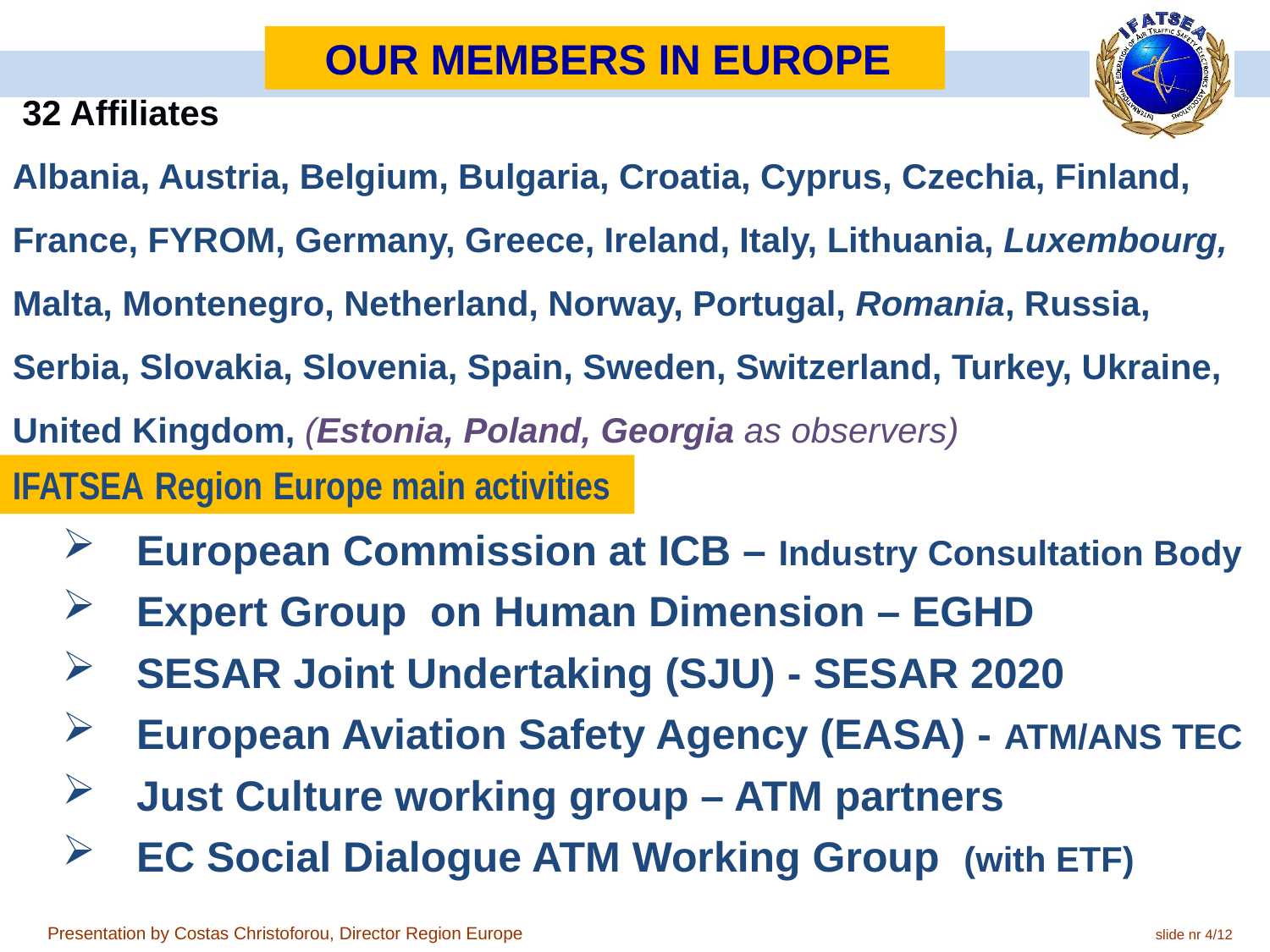

OUR MEMBERS IN EUROPE
 32 Affiliates
Albania, Austria, Belgium, Bulgaria, Croatia, Cyprus, Czechia, Finland, France, FYROM, Germany, Greece, Ireland, Italy, Lithuania, Luxembourg, Malta, Montenegro, Netherland, Norway, Portugal, Romania, Russia, Serbia, Slovakia, Slovenia, Spain, Sweden, Switzerland, Turkey, Ukraine, United Kingdom, (Estonia, Poland, Georgia as observers)

IFATSEA Region Europe main activities

European Commission at ICB – Industry Consultation Body
Expert Group  on Human Dimension – EGHD
SESAR Joint Undertaking (SJU) - SESAR 2020
European Aviation Safety Agency (EASA) - ATM/ANS TEC
Just Culture working group – ATM partners
EC Social Dialogue ATM Working Group  (with ETF)

Presentation by Costas Christoforou, Director Region Europe                                                                                                                                  slide nr 4/12